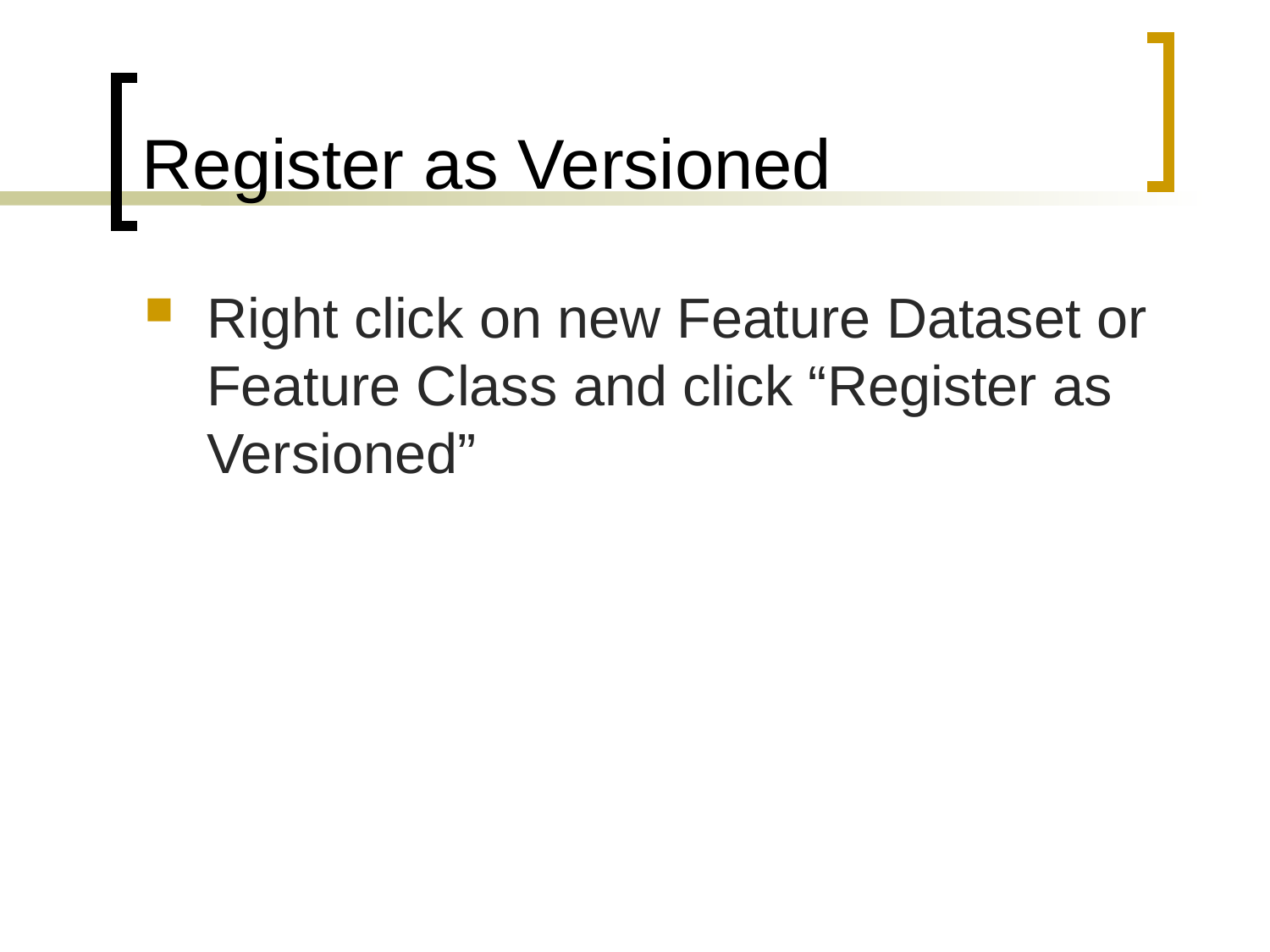

# Register as Versioned
Right click on new Feature Dataset or Feature Class and click “Register as Versioned”